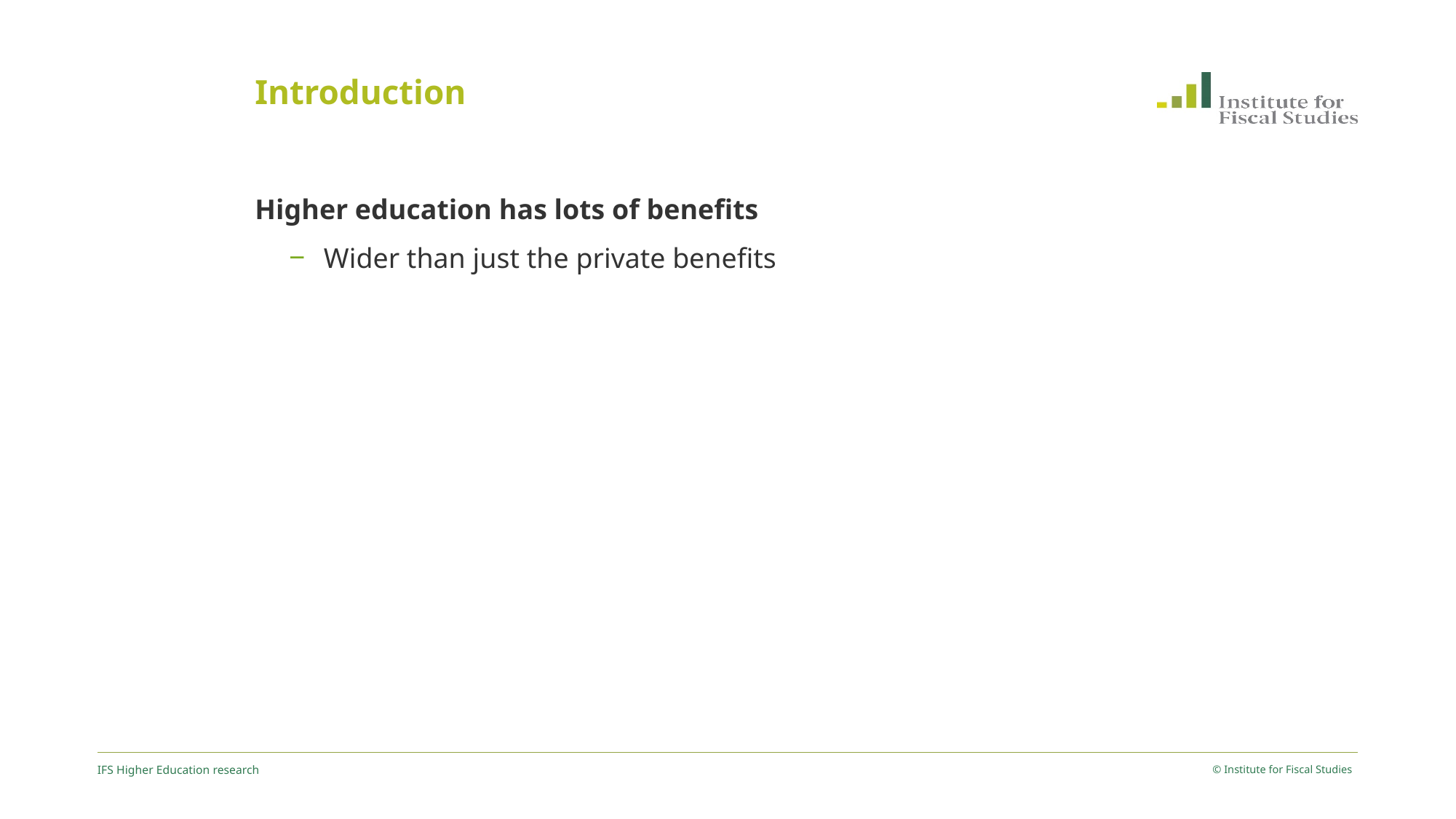

# Introduction
Higher education has lots of benefits
Wider than just the private benefits
IFS Higher Education research
© Institute for Fiscal Studies